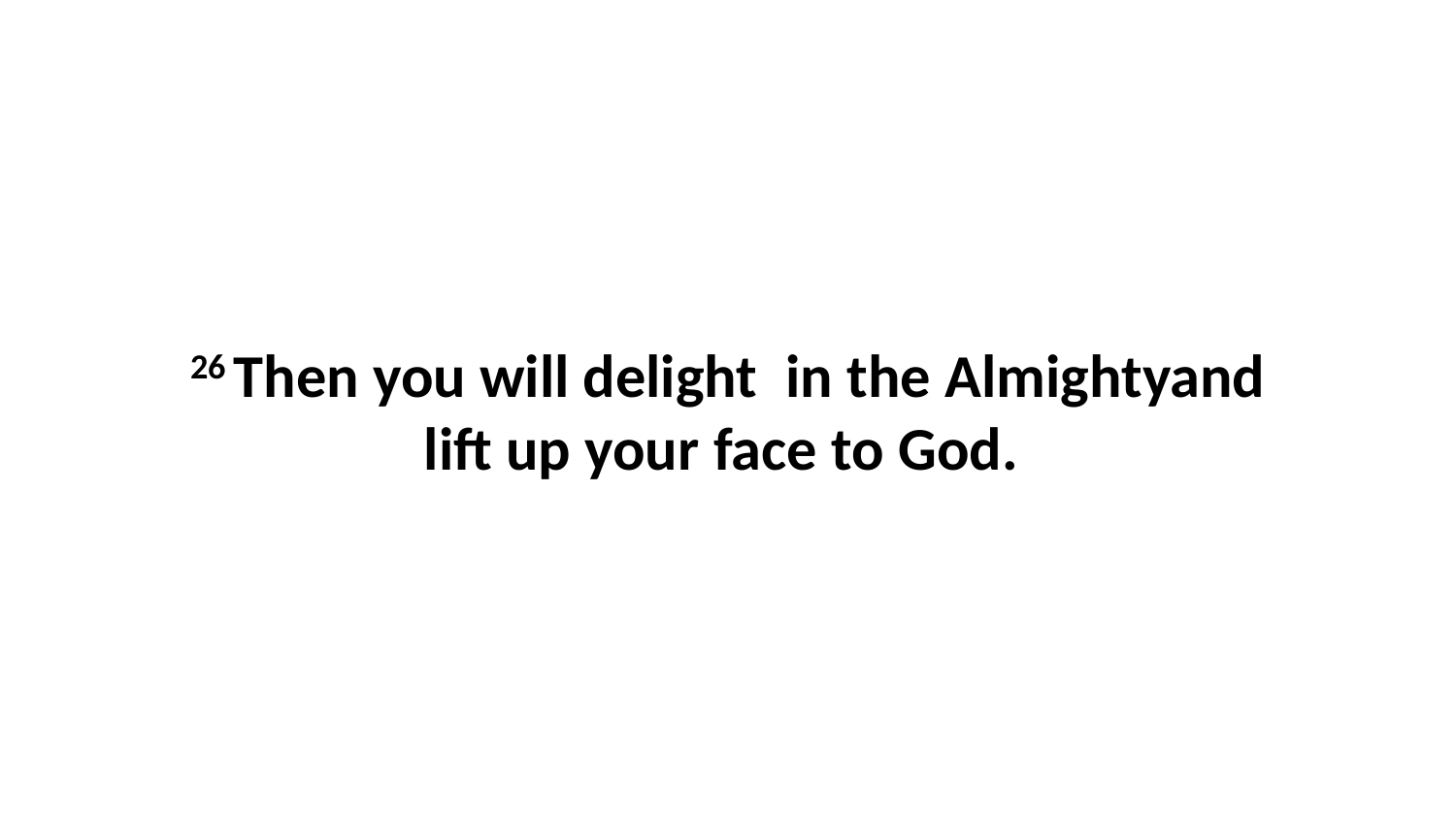

26 Then you will delight  in the Almightyand lift up your face to God.